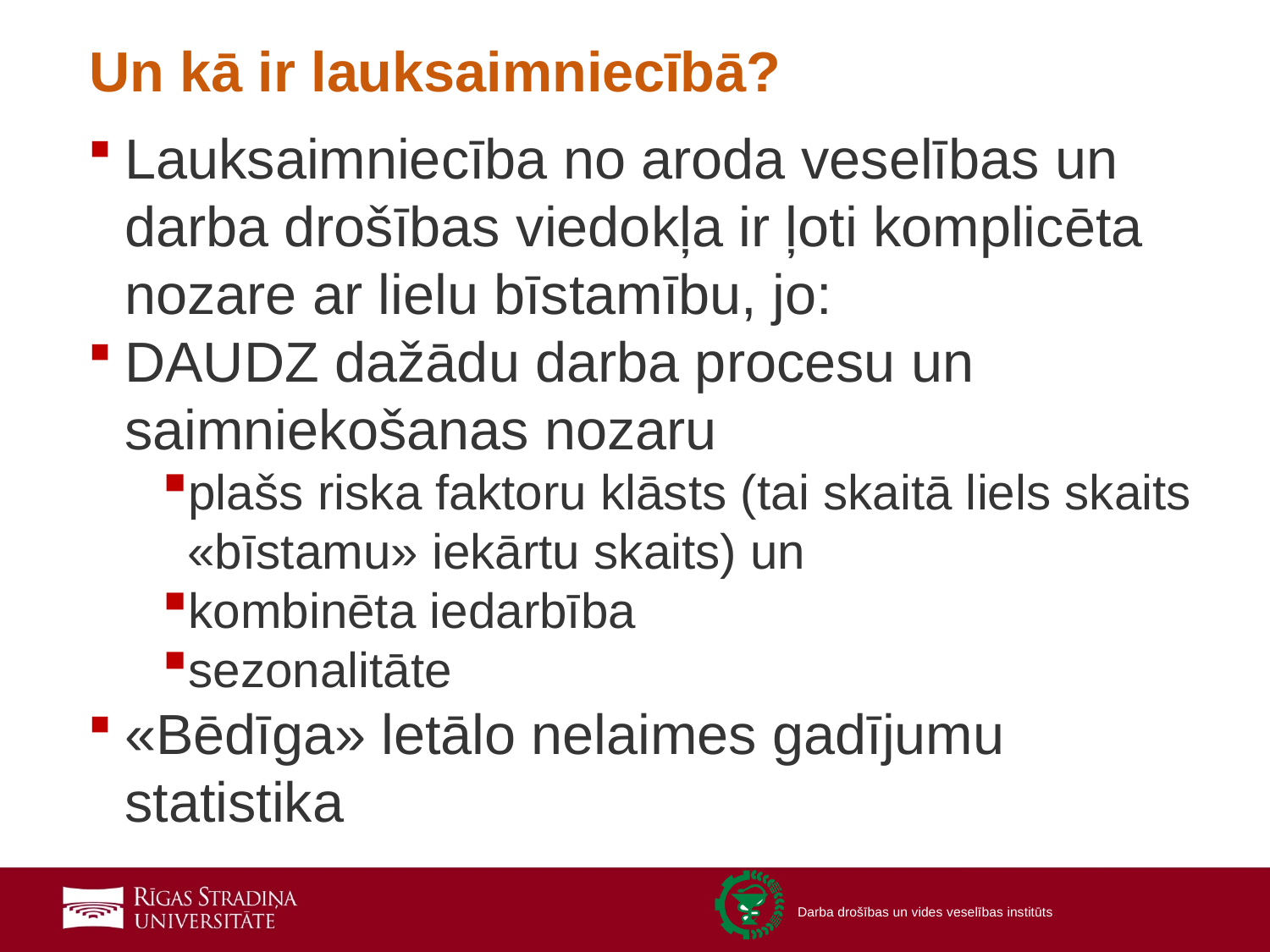

# Un kā ir lauksaimniecībā?
Lauksaimniecība no aroda veselības un darba drošības viedokļa ir ļoti komplicēta nozare ar lielu bīstamību, jo:
DAUDZ dažādu darba procesu un saimniekošanas nozaru
plašs riska faktoru klāsts (tai skaitā liels skaits «bīstamu» iekārtu skaits) un
kombinēta iedarbība
sezonalitāte
«Bēdīga» letālo nelaimes gadījumu statistika